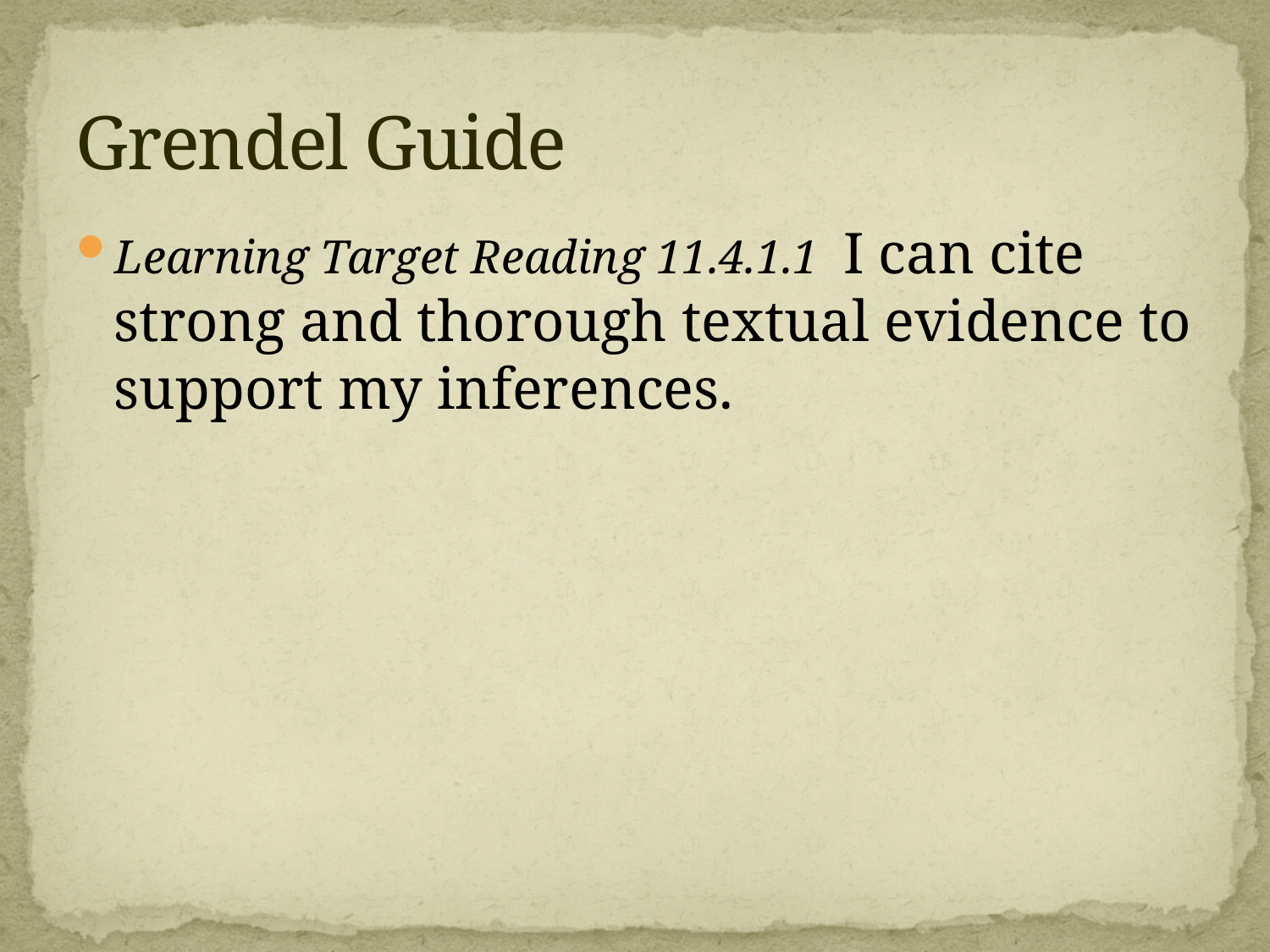

# Grendel Guide
Learning Target Reading 11.4.1.1  I can cite strong and thorough textual evidence to support my inferences.